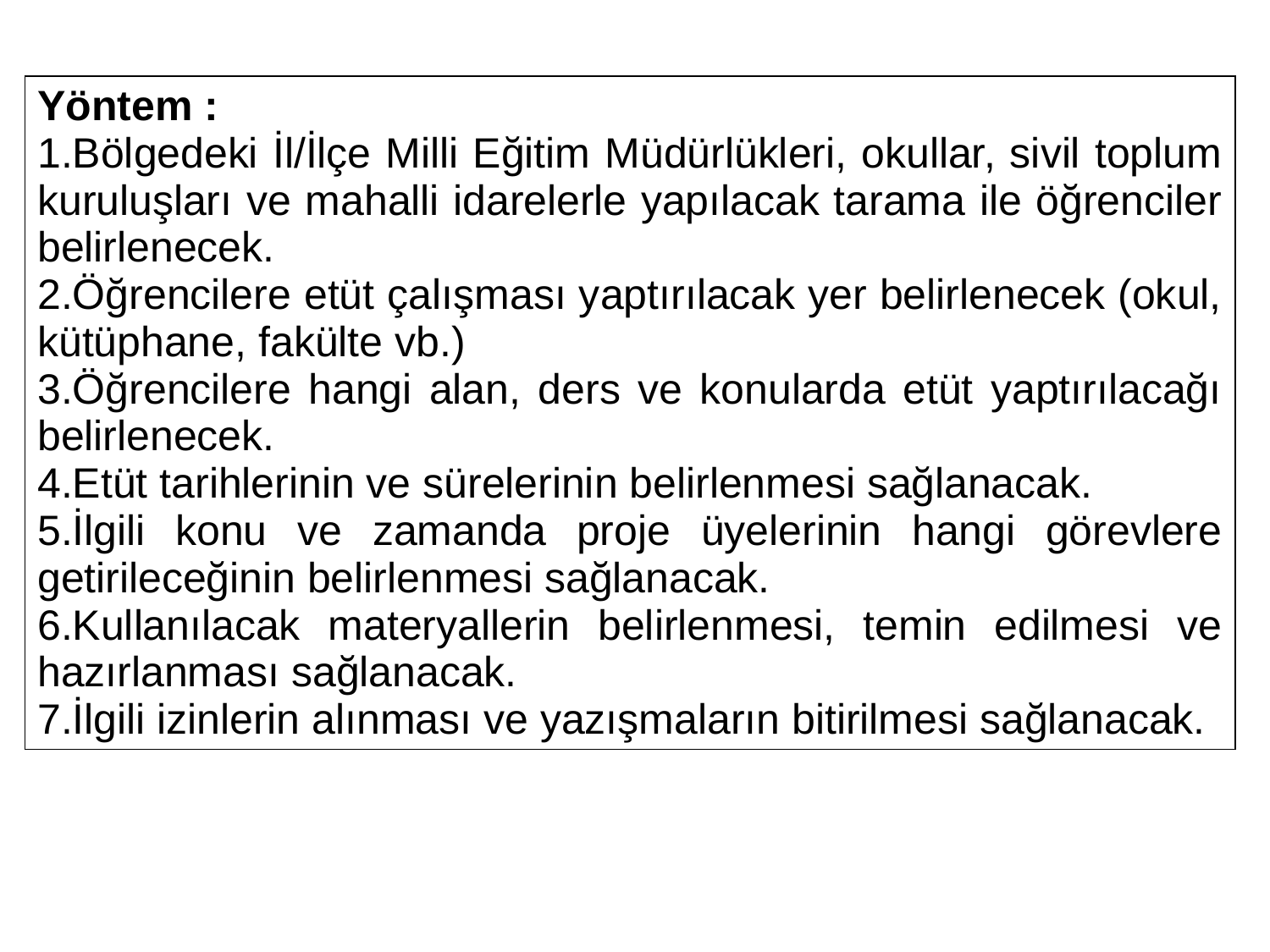

| Yöntem : 1.Bölgedeki İl/İlçe Milli Eğitim Müdürlükleri, okullar, sivil toplum kuruluşları ve mahalli idarelerle yapılacak tarama ile öğrenciler belirlenecek. 2.Öğrencilere etüt çalışması yaptırılacak yer belirlenecek (okul, kütüphane, fakülte vb.) 3.Öğrencilere hangi alan, ders ve konularda etüt yaptırılacağı belirlenecek. 4.Etüt tarihlerinin ve sürelerinin belirlenmesi sağlanacak. 5.İlgili konu ve zamanda proje üyelerinin hangi görevlere getirileceğinin belirlenmesi sağlanacak. 6.Kullanılacak materyallerin belirlenmesi, temin edilmesi ve hazırlanması sağlanacak. 7.İlgili izinlerin alınması ve yazışmaların bitirilmesi sağlanacak. |
| --- |